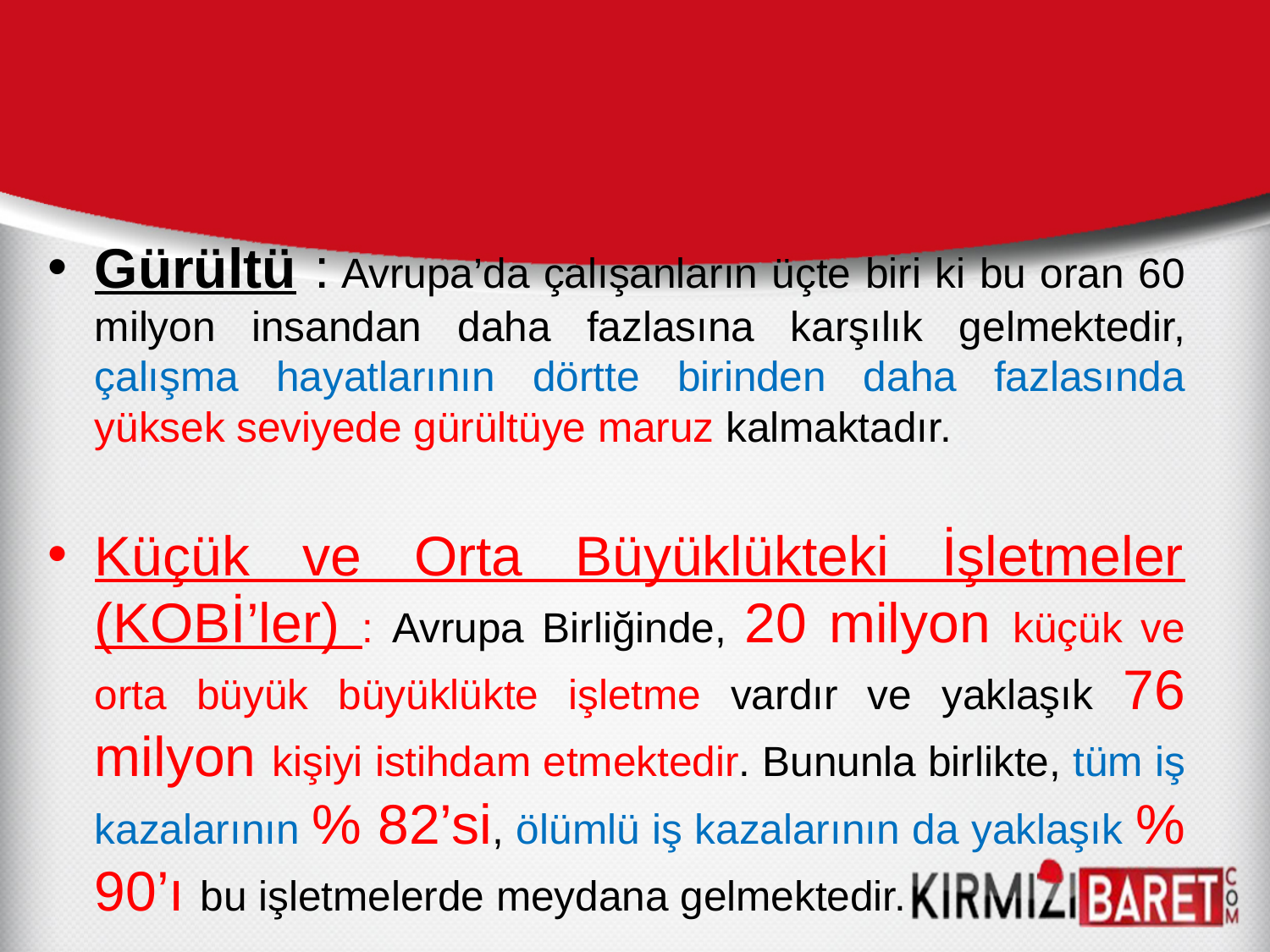

Gürültü : Avrupa’da çalışanların üçte biri ki bu oran 60 milyon insandan daha fazlasına karşılık gelmektedir, çalışma hayatlarının dörtte birinden daha fazlasında yüksek seviyede gürültüye maruz kalmaktadır.

Küçük ve Orta Büyüklükteki İşletmeler (KOBİ’ler) : Avrupa Birliğinde, 20 milyon küçük ve orta büyük büyüklükte işletme vardır ve yaklaşık 76 milyon kişiyi istihdam etmektedir. Bununla birlikte, tüm iş kazalarının % 82’si, ölümlü iş kazalarının da yaklaşık % 90’ı bu işletmelerde meydana gelmektedir.